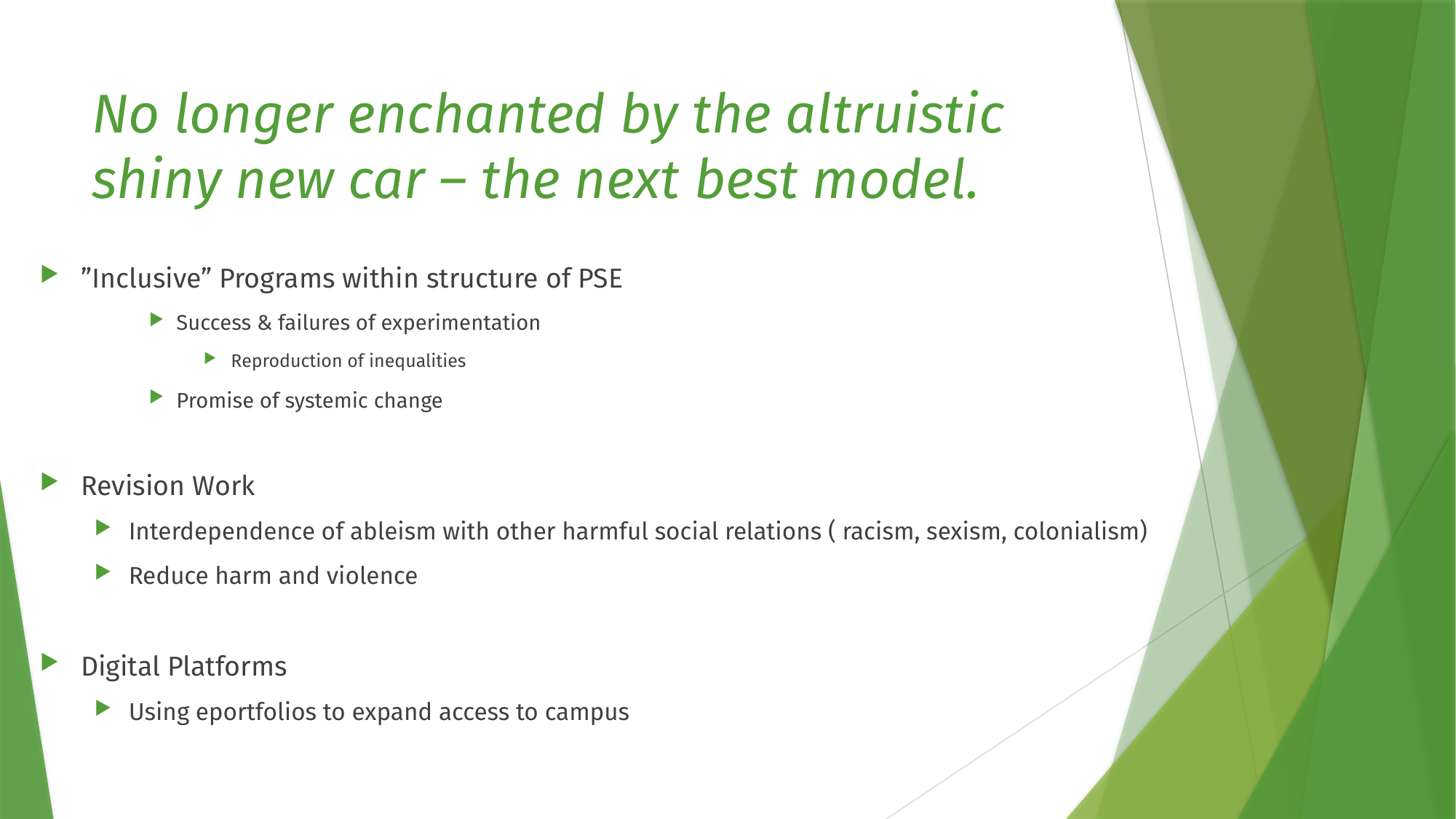

# No longer enchanted by the altruistic shiny new car – the next best model.

”Inclusive” Programs within structure of PSE
Success & failures of experimentation
Reproduction of inequalities
Promise of systemic change

Revision Work
Interdependence of ableism with other harmful social relations ( racism, sexism, colonialism)
Reduce harm and violence

Digital Platforms
Using eportfolios to expand access to campus